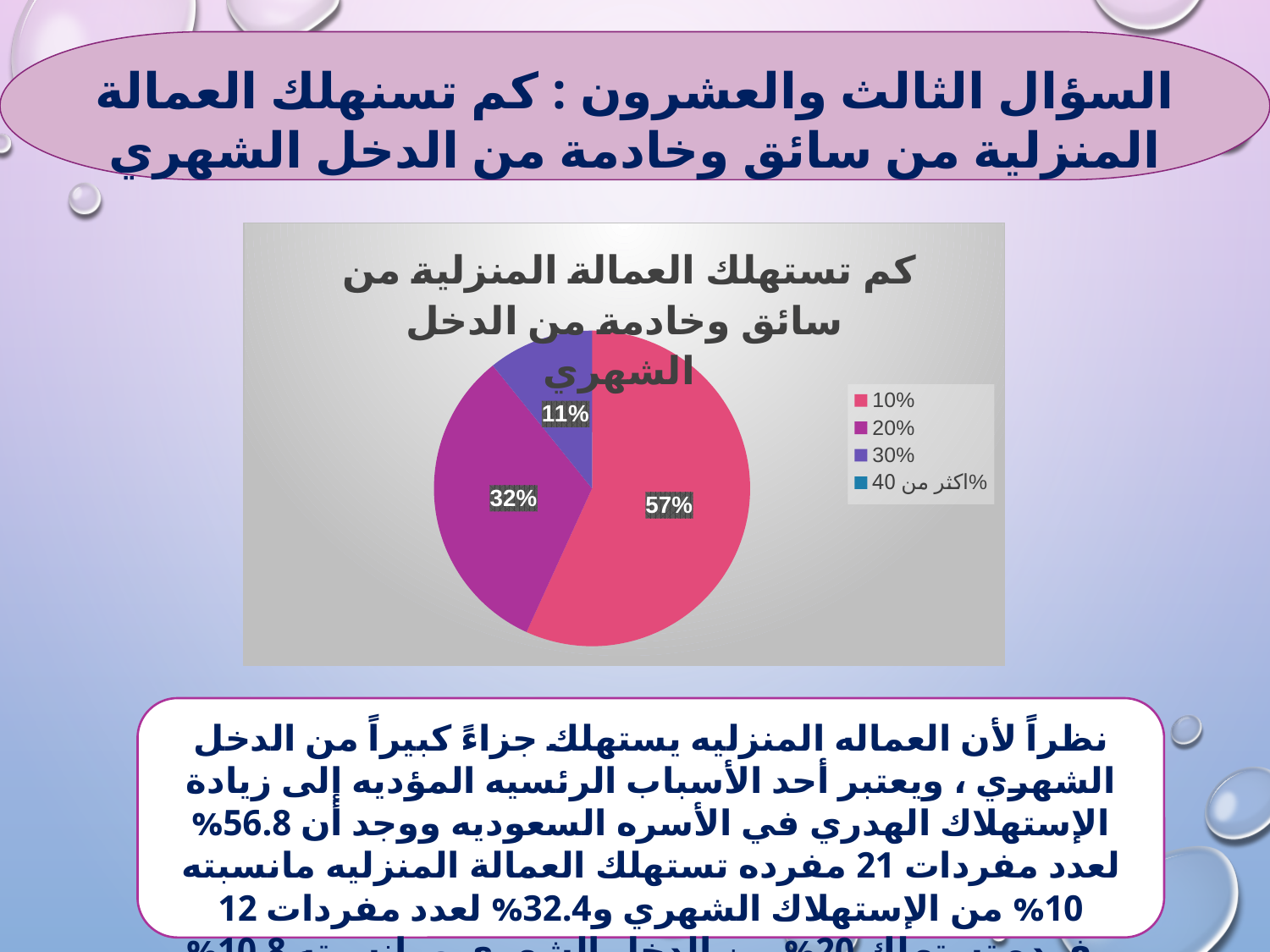

السؤال الثالث والعشرون : كم تسنهلك العمالة المنزلية من سائق وخادمة من الدخل الشهري

### Chart:  كم تستهلك العمالة المنزلية من سائق وخادمة من الدخل الشهري

| Category |  تسنهلك العمالة المنزلية من سائق وخادمة من الدخل الشهري  |
|---|---|
| 10% | 56.8 |
| 20% | 32.4 |
| 30% | 10.8 |
| اكثر من 40% | 0.0 |
نظراً لأن العماله المنزليه يستهلك جزاءً كبيراً من الدخل الشهري ، ويعتبر أحد الأسباب الرئسيه المؤديه إلى زيادة الإستهلاك الهدري في الأسره السعوديه ووجد أن 56.8% لعدد مفردات 21 مفرده تستهلك العمالة المنزليه مانسبته 10% من الإستهلاك الشهري و32.4% لعدد مفردات 12 مفرده تستهلك 20% من الدخل الشهري ومانسبته 10.8% لعدد مفردات 4 مفرده تستهلك 30 % من الدخل الشهري